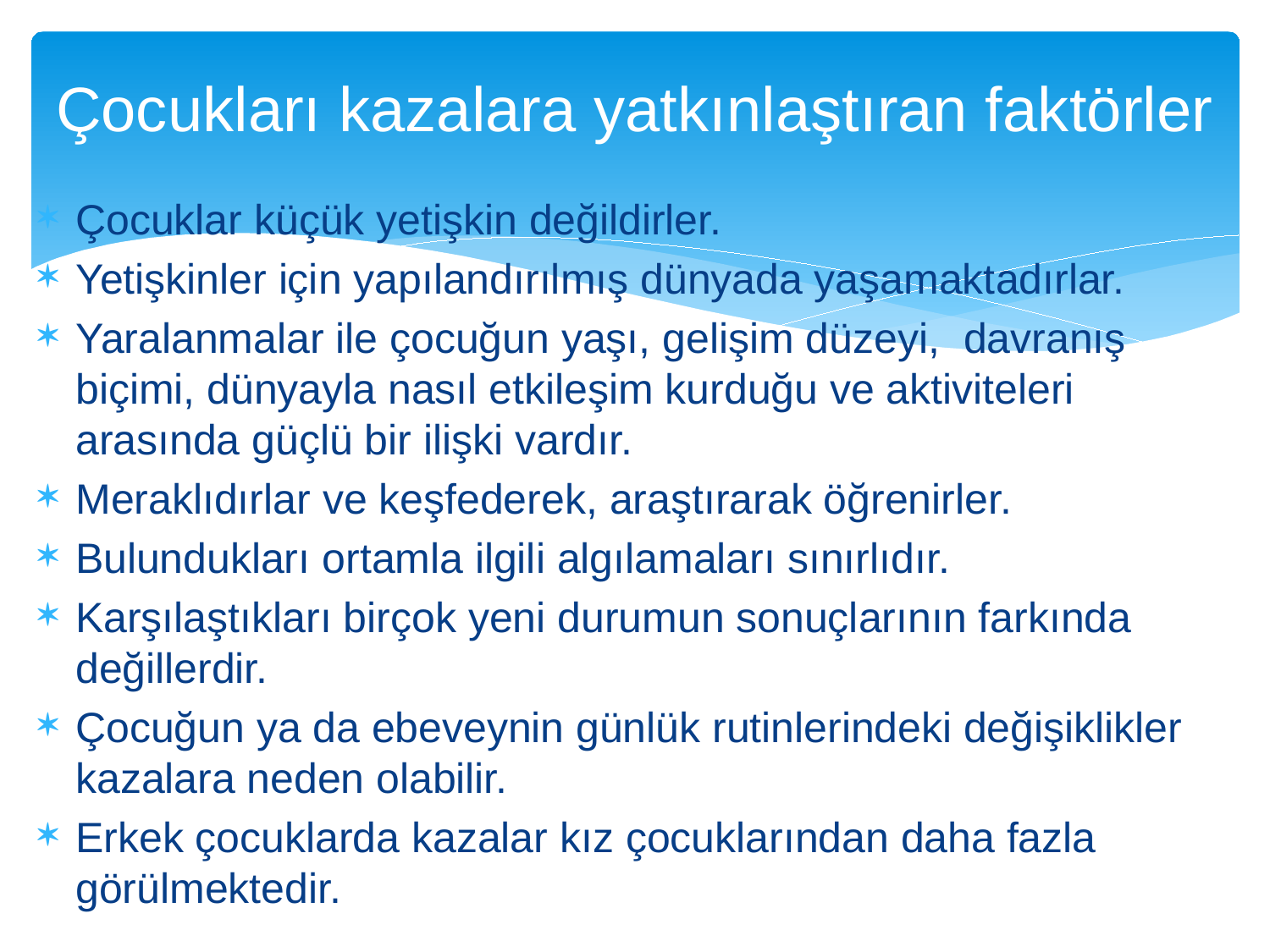

# Çocukları kazalara yatkınlaştıran faktörler
Çocuklar küçük yetişkin değildirler.
Yetişkinler için yapılandırılmış dünyada yaşamaktadırlar.
Yaralanmalar ile çocuğun yaşı, gelişim düzeyi,  davranış biçimi, dünyayla nasıl etkileşim kurduğu ve aktiviteleri arasında güçlü bir ilişki vardır.
Meraklıdırlar ve keşfederek, araştırarak öğrenirler.
Bulundukları ortamla ilgili algılamaları sınırlıdır.
Karşılaştıkları birçok yeni durumun sonuçlarının farkında değillerdir.
Çocuğun ya da ebeveynin günlük rutinlerindeki değişiklikler kazalara neden olabilir.
Erkek çocuklarda kazalar kız çocuklarından daha fazla görülmektedir.